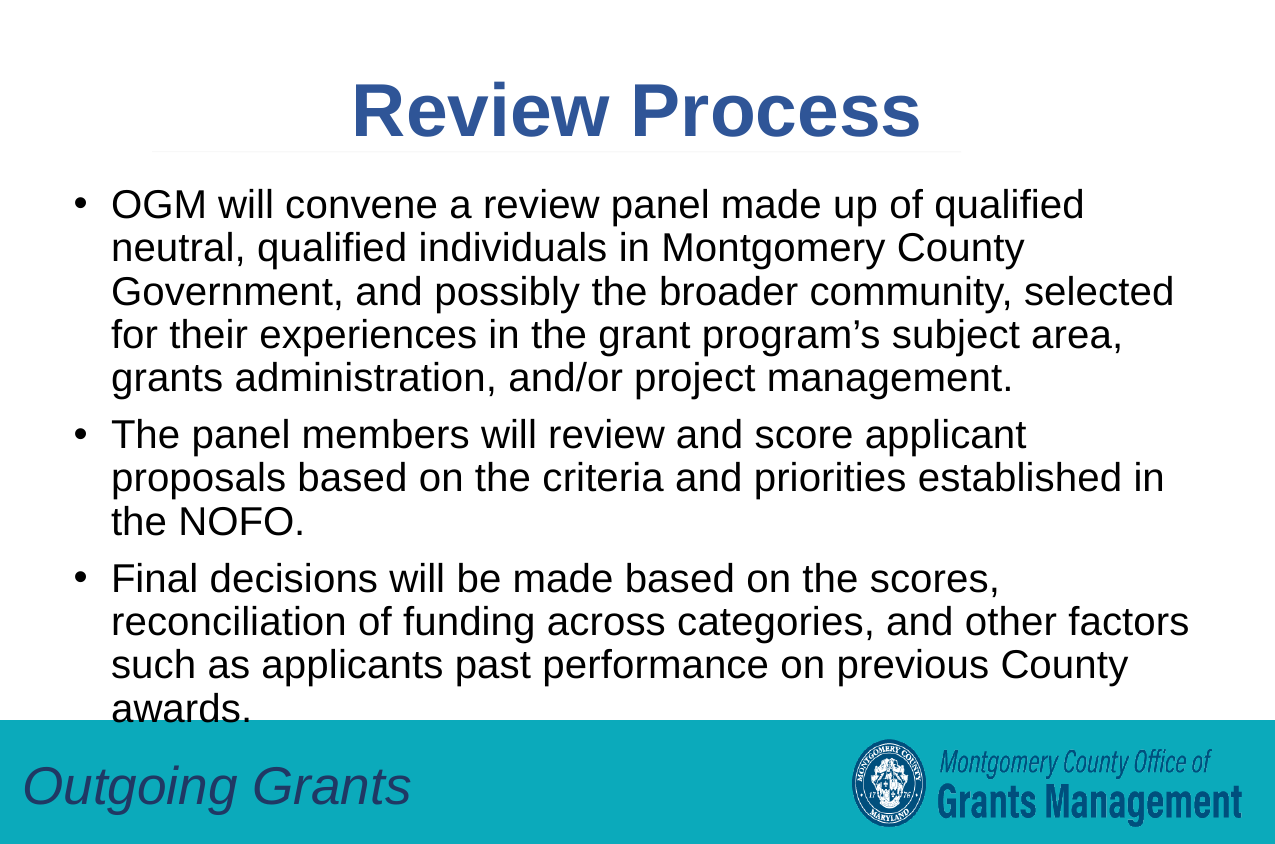

Review Process

OGM will convene a review panel made up of qualified neutral, qualified individuals in Montgomery County Government, and possibly the broader community, selected for their experiences in the grant program’s subject area, grants administration, and/or project management.
The panel members will review and score applicant proposals based on the criteria and priorities established in the NOFO.
Final decisions will be made based on the scores, reconciliation of funding across categories, and other factors such as applicants past performance on previous County awards.